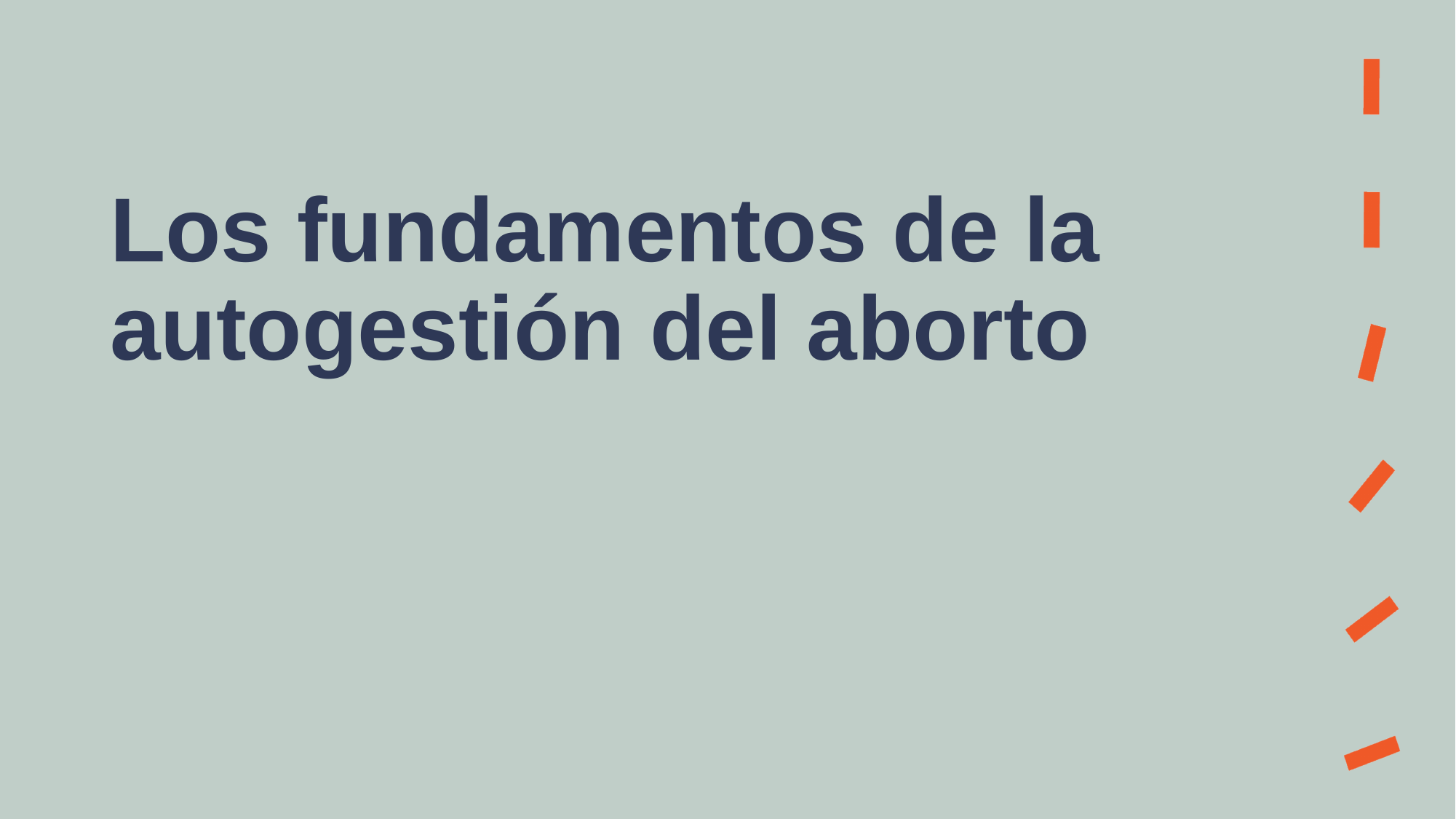

# Los fundamentos de la autogestión del aborto